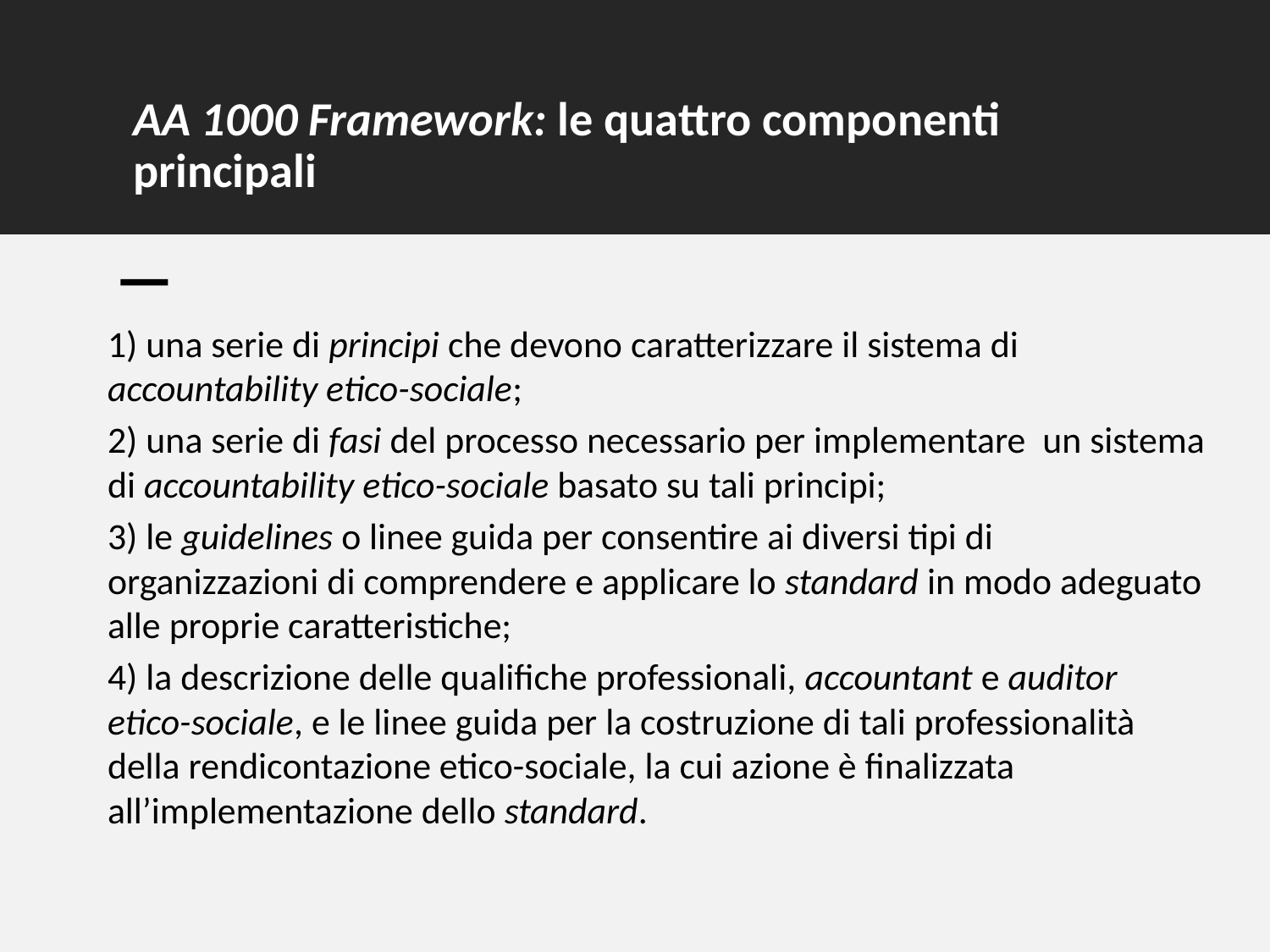

# AA 1000 Framework: le quattro componenti principali

1) una serie di principi che devono caratterizzare il sistema di accountability etico-sociale;
2) una serie di fasi del processo necessario per implementare  un sistema di accountability etico-sociale basato su tali principi;
3) le guidelines o linee guida per consentire ai diversi tipi di organizzazioni di comprendere e applicare lo standard in modo adeguato alle proprie caratteristiche;
4) la descrizione delle qualifiche professionali, accountant e auditor etico-sociale, e le linee guida per la costruzione di tali professionalità della rendicontazione etico-sociale, la cui azione è finalizzata all’implementazione dello standard.